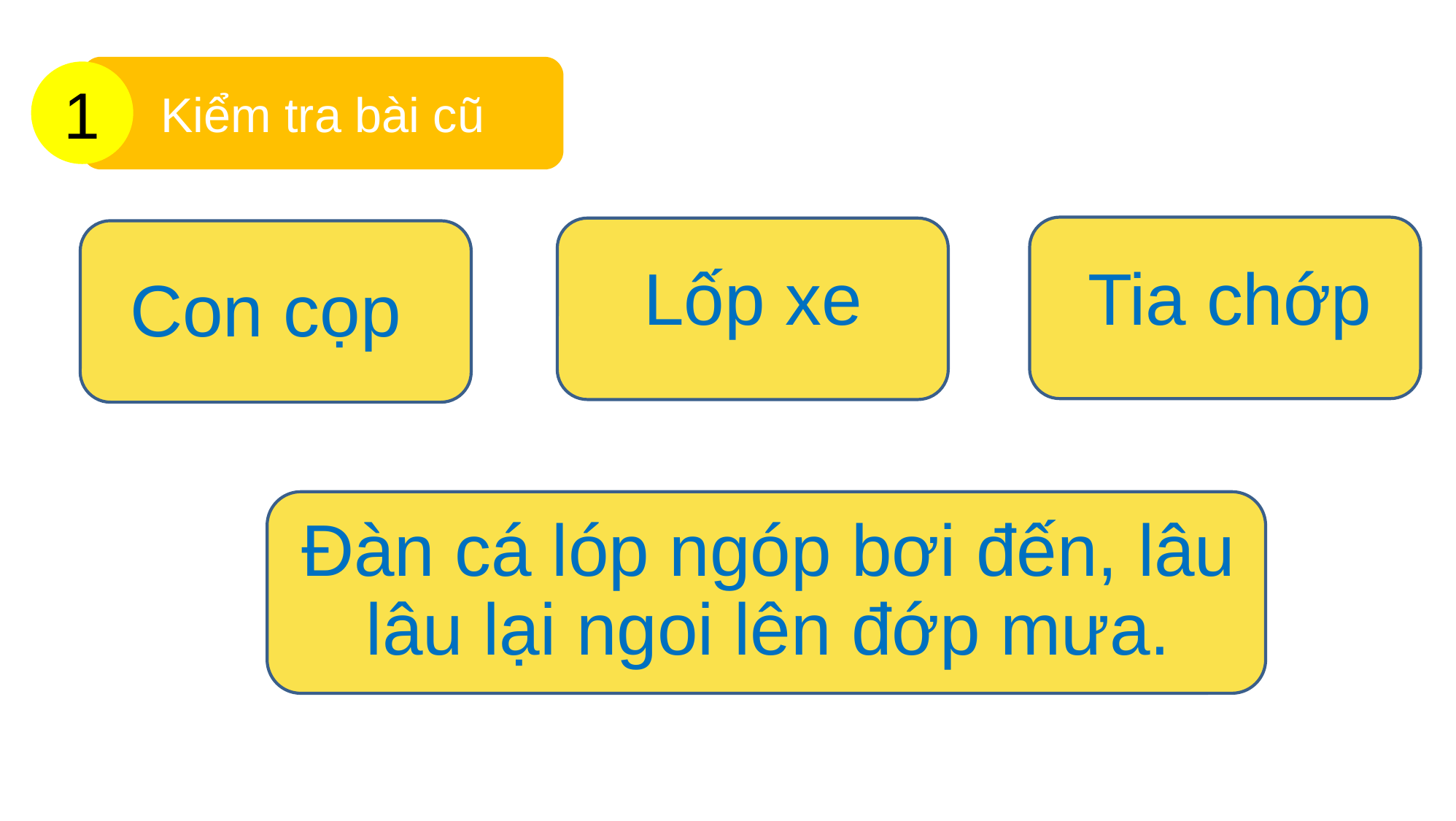

BÀI
Kiểm tra bài cũ
1

Lốp xe
Tia chớp
Con cọp

Đàn cá lóp ngóp bơi đến, lâu lâu lại ngoi lên đớp mưa.